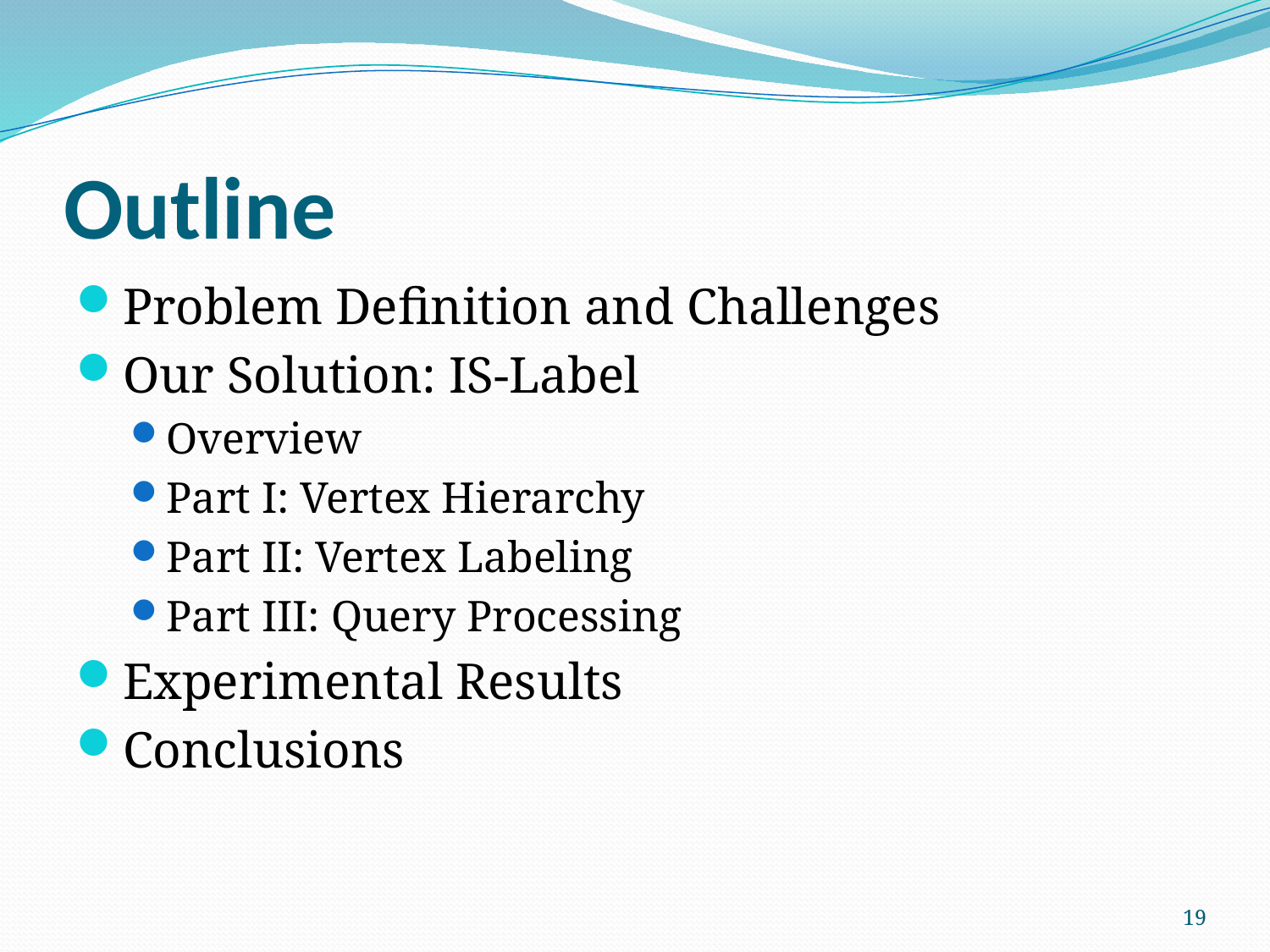

# Outline
Problem Definition and Challenges
Our Solution: IS-Label
Overview
Part I: Vertex Hierarchy
Part II: Vertex Labeling
Part III: Query Processing
Experimental Results
Conclusions

19